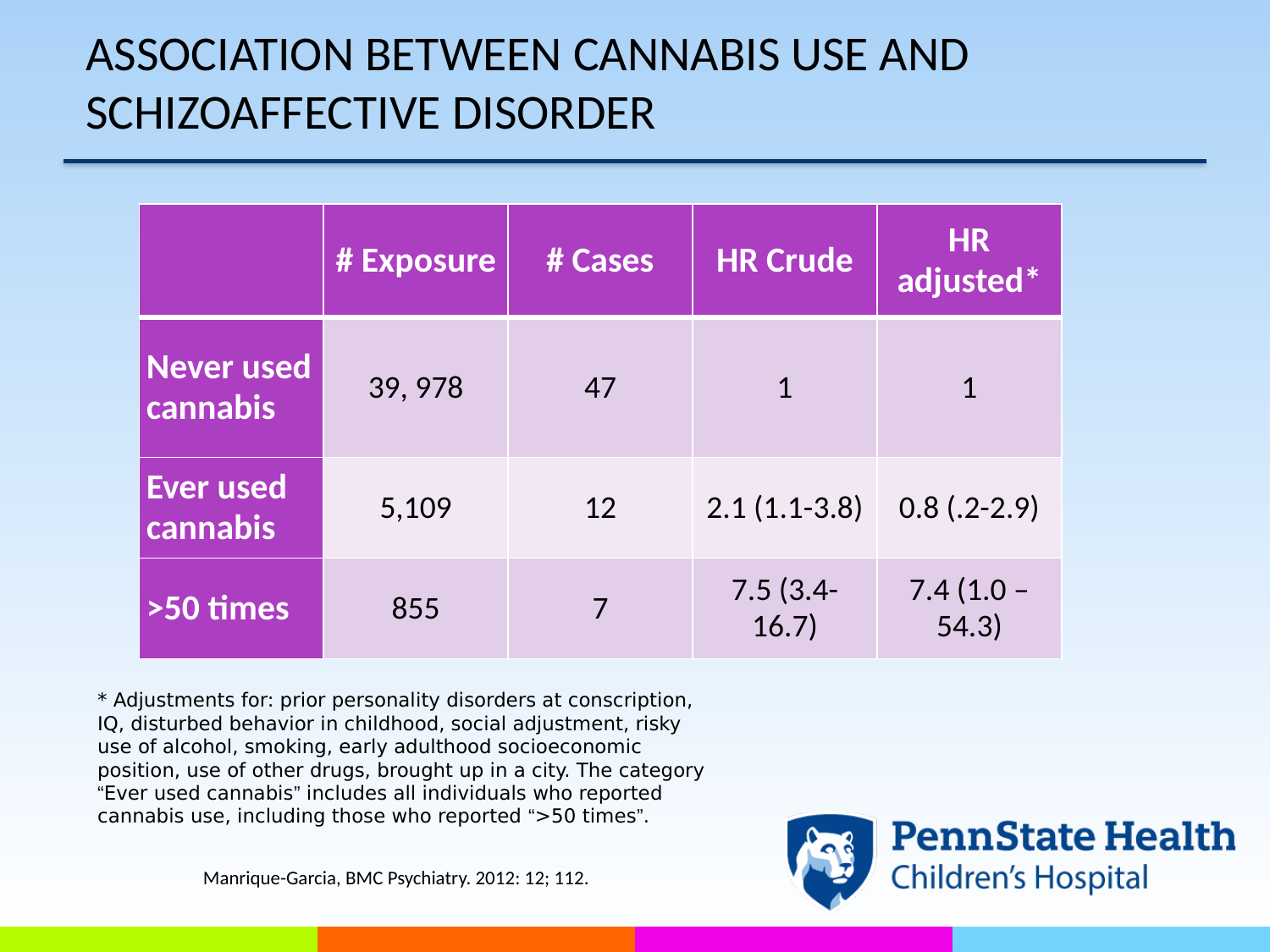

# ASSOCIATION BETWEEN CANNABIS USE AND SCHIZOAFFECTIVE DISORDER
|  | # Exposure | # Cases | HR Crude | HR adjusted\* |
| --- | --- | --- | --- | --- |
| Never used cannabis | 39, 978 | 47 | 1 | 1 |
| Ever used cannabis | 5,109 | 12 | 2.1 (1.1-3.8) | 0.8 (.2-2.9) |
| >50 times | 855 | 7 | 7.5 (3.4- 16.7) | 7.4 (1.0 – 54.3) |
* Adjustments for: prior personality disorders at conscription, IQ, disturbed behavior in childhood, social adjustment, risky use of alcohol, smoking, early adulthood socioeconomic position, use of other drugs, brought up in a city. The category “Ever used cannabis” includes all individuals who reported cannabis use, including those who reported “>50 times”.
Manrique-Garcia, BMC Psychiatry. 2012: 12; 112.,,12, 112.